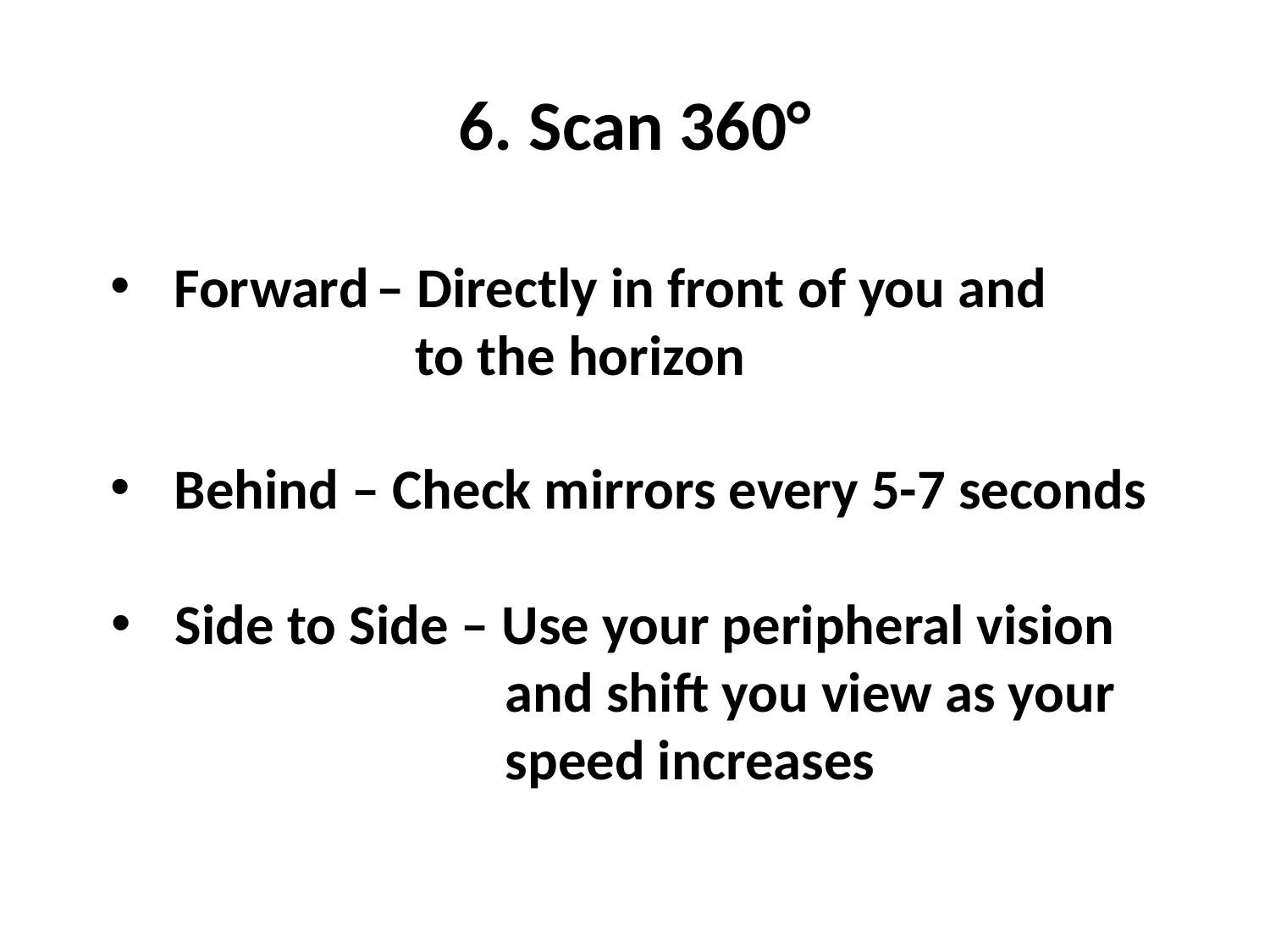

# 6. Scan 360°
Forward – Directly in front of you and
		    to the horizon
Behind – Check mirrors every 5-7 seconds
Side to Side – Use your peripheral vision
		           and shift you view as your
		           speed increases